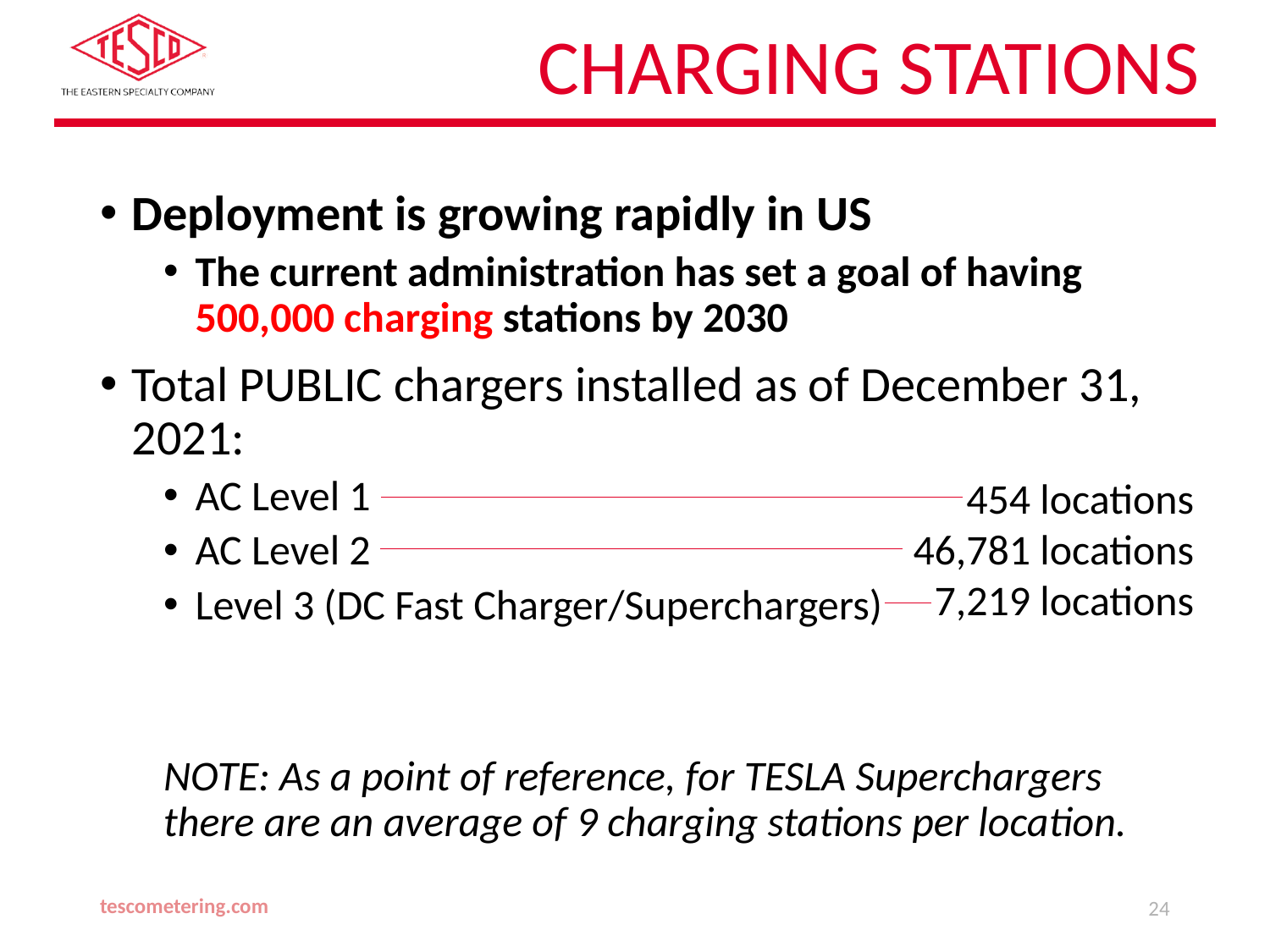

# Charging Stations
Deployment is growing rapidly in US
The current administration has set a goal of having 500,000 charging stations by 2030
Total PUBLIC chargers installed as of December 31, 2021:
AC Level 1
AC Level 2
Level 3 (DC Fast Charger/Superchargers)

NOTE: As a point of reference, for TESLA Superchargers there are an average of 9 charging stations per location.
454 locations
46,781 locations
7,219 locations
tescometering.com
24